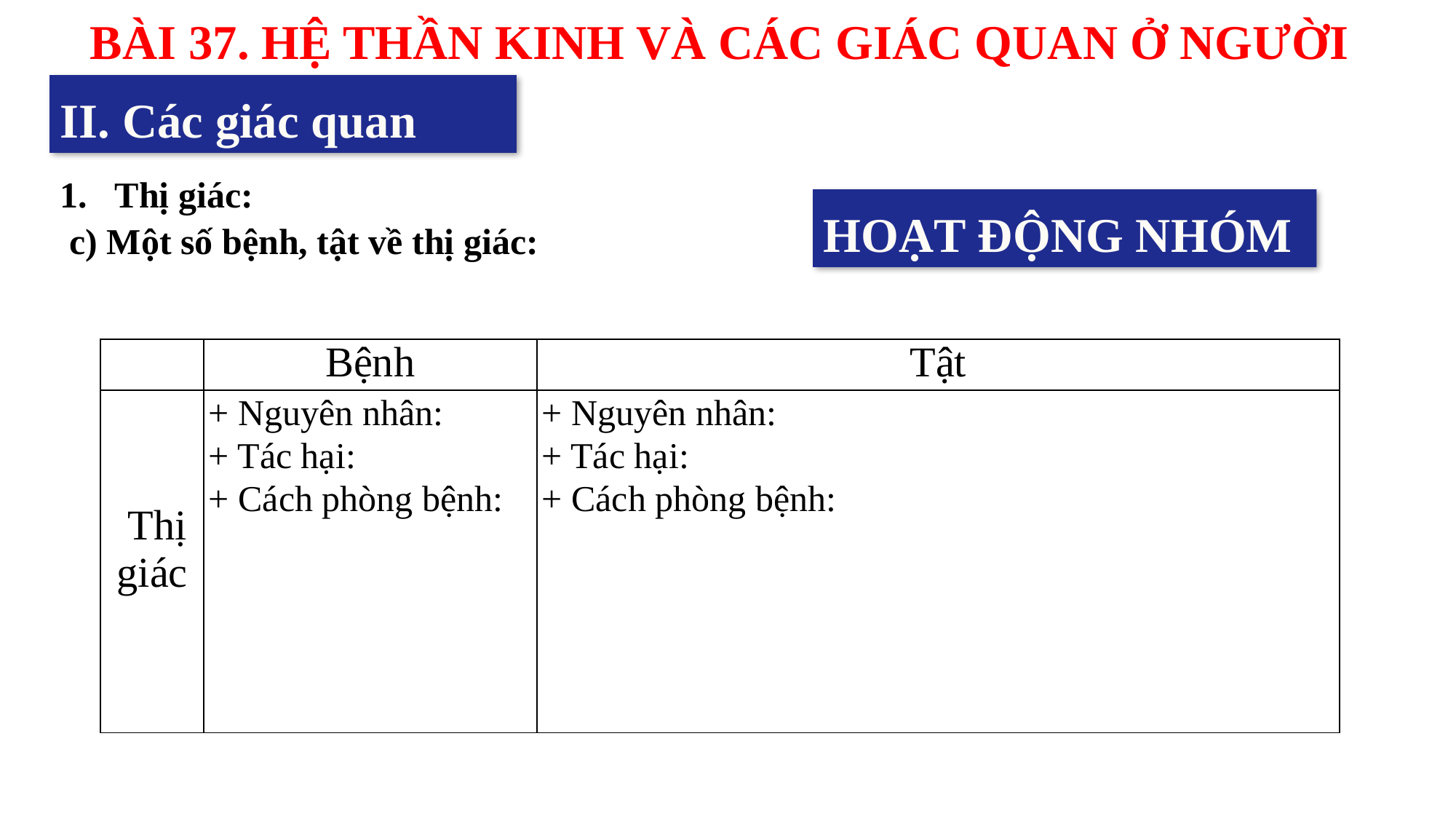

BÀI 37. HỆ THẦN KINH VÀ CÁC GIÁC QUAN Ở NGƯỜI
II. Các giác quan
Thị giác:
 c) Một số bệnh, tật về thị giác:
HOẠT ĐỘNG NHÓM
|  | Bệnh | Tật |
| --- | --- | --- |
| Thị giác | + Nguyên nhân: + Tác hại: + Cách phòng bệnh: | + Nguyên nhân: + Tác hại: + Cách phòng bệnh: |